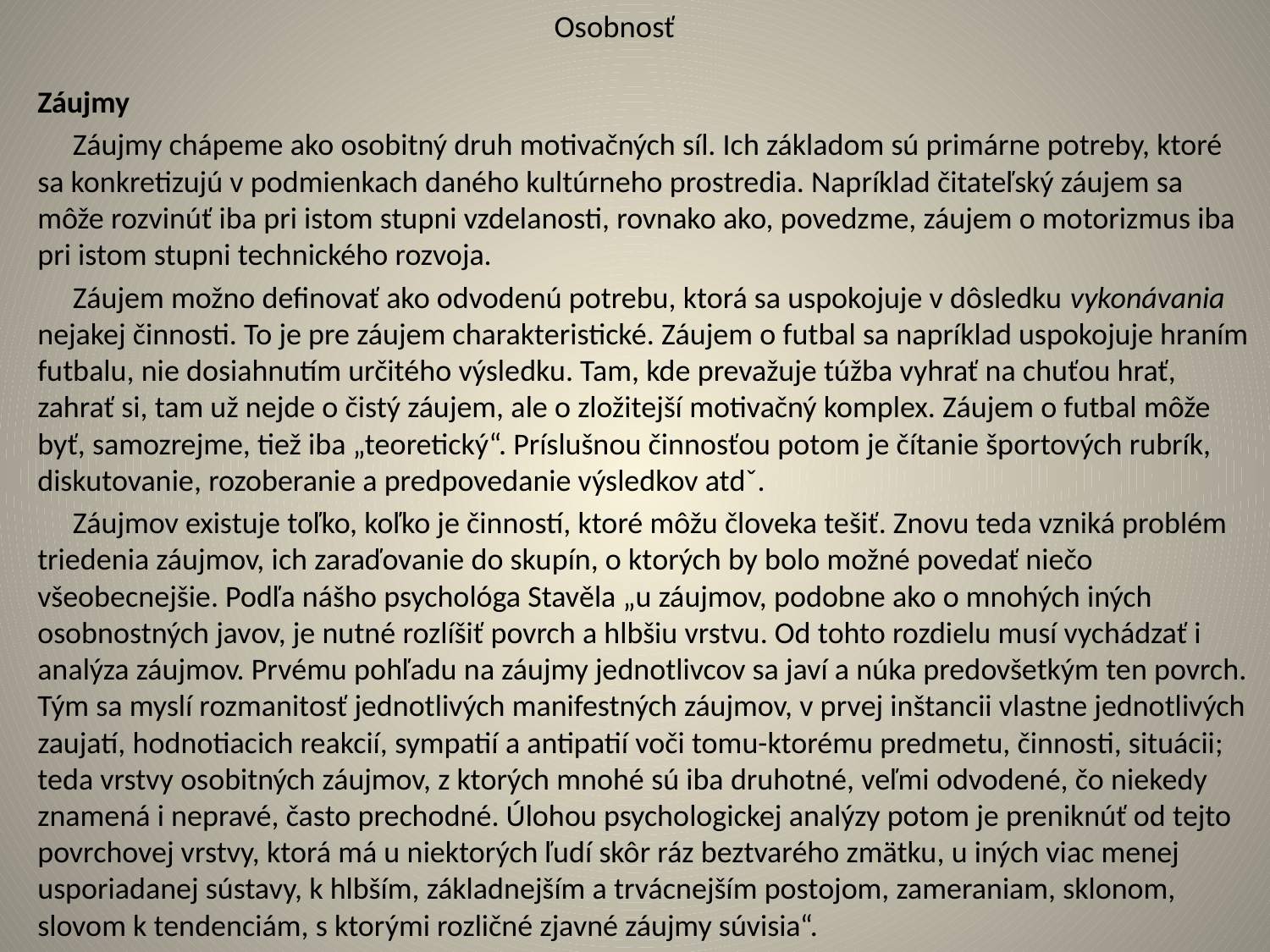

# Osobnosť
Záujmy
     Záujmy chápeme ako osobitný druh motivačných síl. Ich základom sú primárne potreby, ktoré sa konkretizujú v podmienkach daného kultúrneho prostredia. Napríklad čitateľský záujem sa môže rozvinúť iba pri istom stupni vzdelanosti, rovnako ako, povedzme, záujem o motorizmus iba pri istom stupni technického rozvoja.
     Záujem možno definovať ako odvodenú potrebu, ktorá sa uspokojuje v dôsledku vykonávania nejakej činnosti. To je pre záujem charakteristické. Záujem o futbal sa napríklad uspokojuje hraním futbalu, nie dosiahnutím určitého výsledku. Tam, kde prevažuje túžba vyhrať na chuťou hrať, zahrať si, tam už nejde o čistý záujem, ale o zložitejší motivačný komplex. Záujem o futbal môže byť, samozrejme, tiež iba „teoretický“. Príslušnou činnosťou potom je čítanie športových rubrík, diskutovanie, rozoberanie a predpovedanie výsledkov atdˇ.
     Záujmov existuje toľko, koľko je činností, ktoré môžu človeka tešiť. Znovu teda vzniká problém triedenia záujmov, ich zaraďovanie do skupín, o ktorých by bolo možné povedať niečo všeobecnejšie. Podľa nášho psychológa Stavěla „u záujmov, podobne ako o mnohých iných osobnostných javov, je nutné rozlíšiť povrch a hlbšiu vrstvu. Od tohto rozdielu musí vychádzať i analýza záujmov. Prvému pohľadu na záujmy jednotlivcov sa javí a núka predovšetkým ten povrch. Tým sa myslí rozmanitosť jednotlivých manifestných záujmov, v prvej inštancii vlastne jednotlivých zaujatí, hodnotiacich reakcií, sympatií a antipatií voči tomu-ktorému predmetu, činnosti, situácii; teda vrstvy osobitných záujmov, z ktorých mnohé sú iba druhotné, veľmi odvodené, čo niekedy znamená i nepravé, často prechodné. Úlohou psychologickej analýzy potom je preniknúť od tejto povrchovej vrstvy, ktorá má u niektorých ľudí skôr ráz beztvarého zmätku, u iných viac menej usporiadanej sústavy, k hlbším, základnejším a trvácnejším postojom, zameraniam, sklonom, slovom k tendenciám, s ktorými rozličné zjavné záujmy súvisia“.